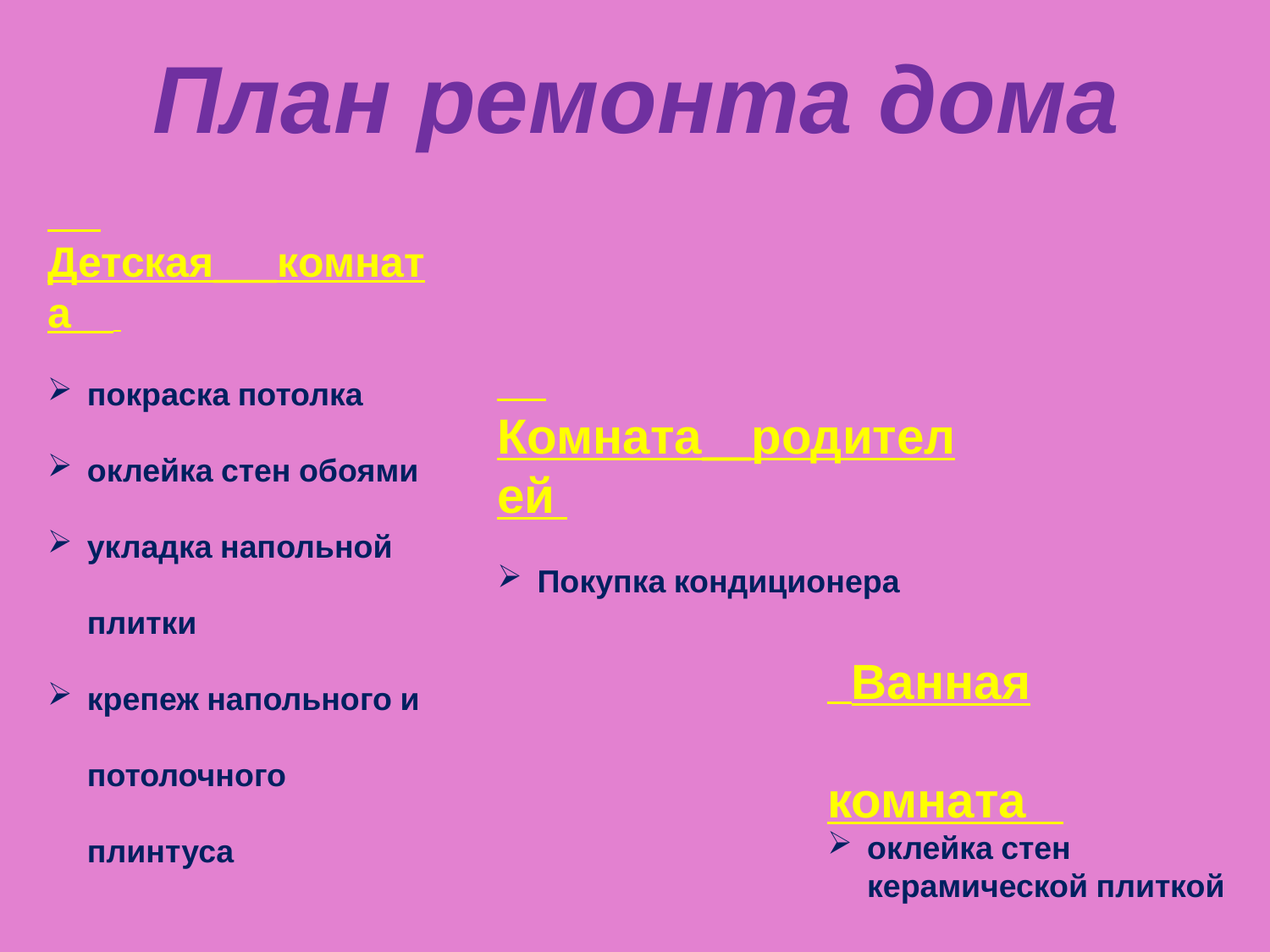

# План ремонта дома
      Детская___комната
покраска потолка
оклейка стен обоями
укладка напольной плитки
крепеж напольного и потолочного плинтуса

     Комната__родителей
Покупка кондиционера

   Ванная комната
оклейка стен керамической плиткой